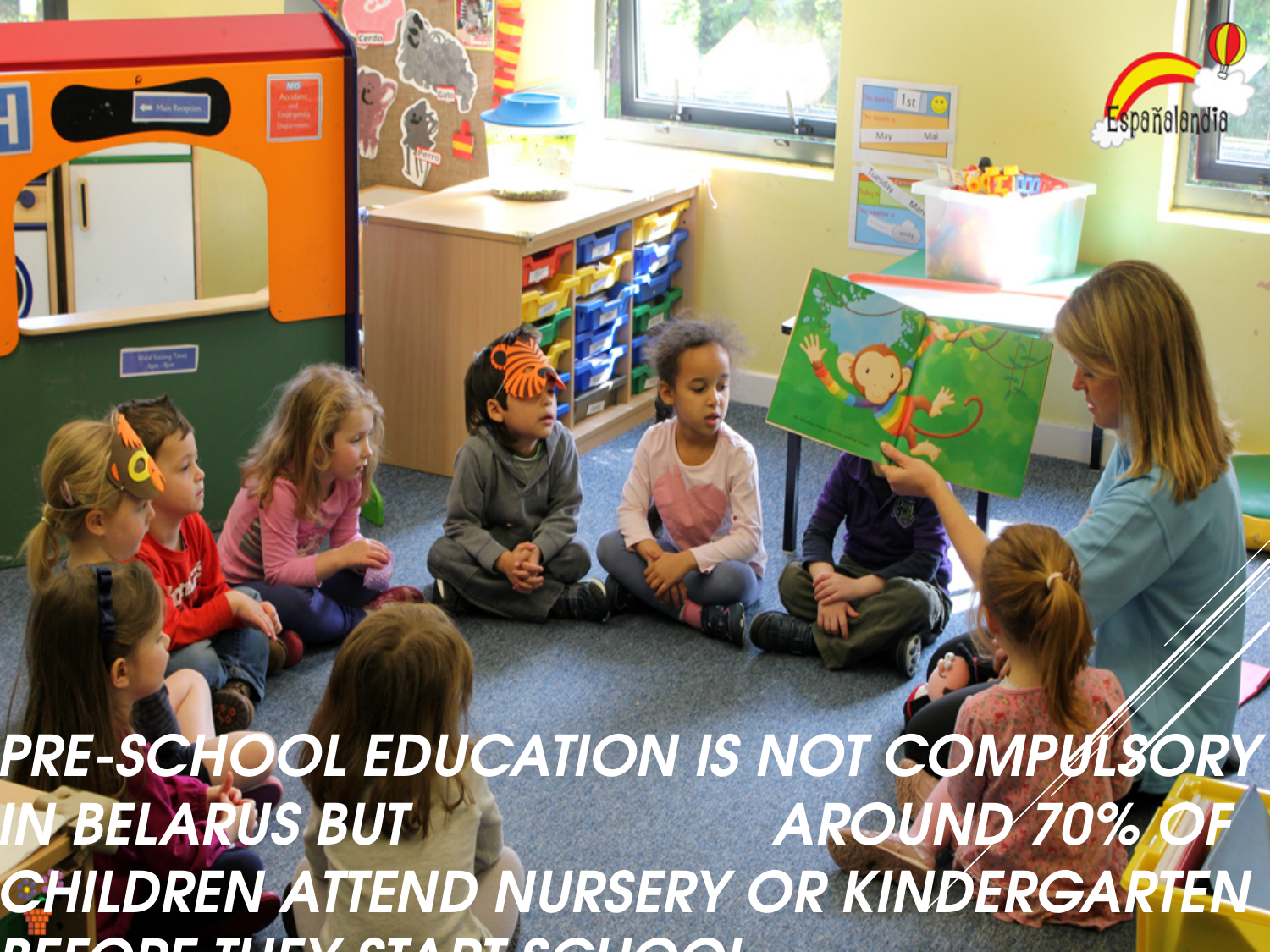

# Pre-school education is not compulsory in Belarus but                       around 70% of children attend nursery or kindergarten before they start school.